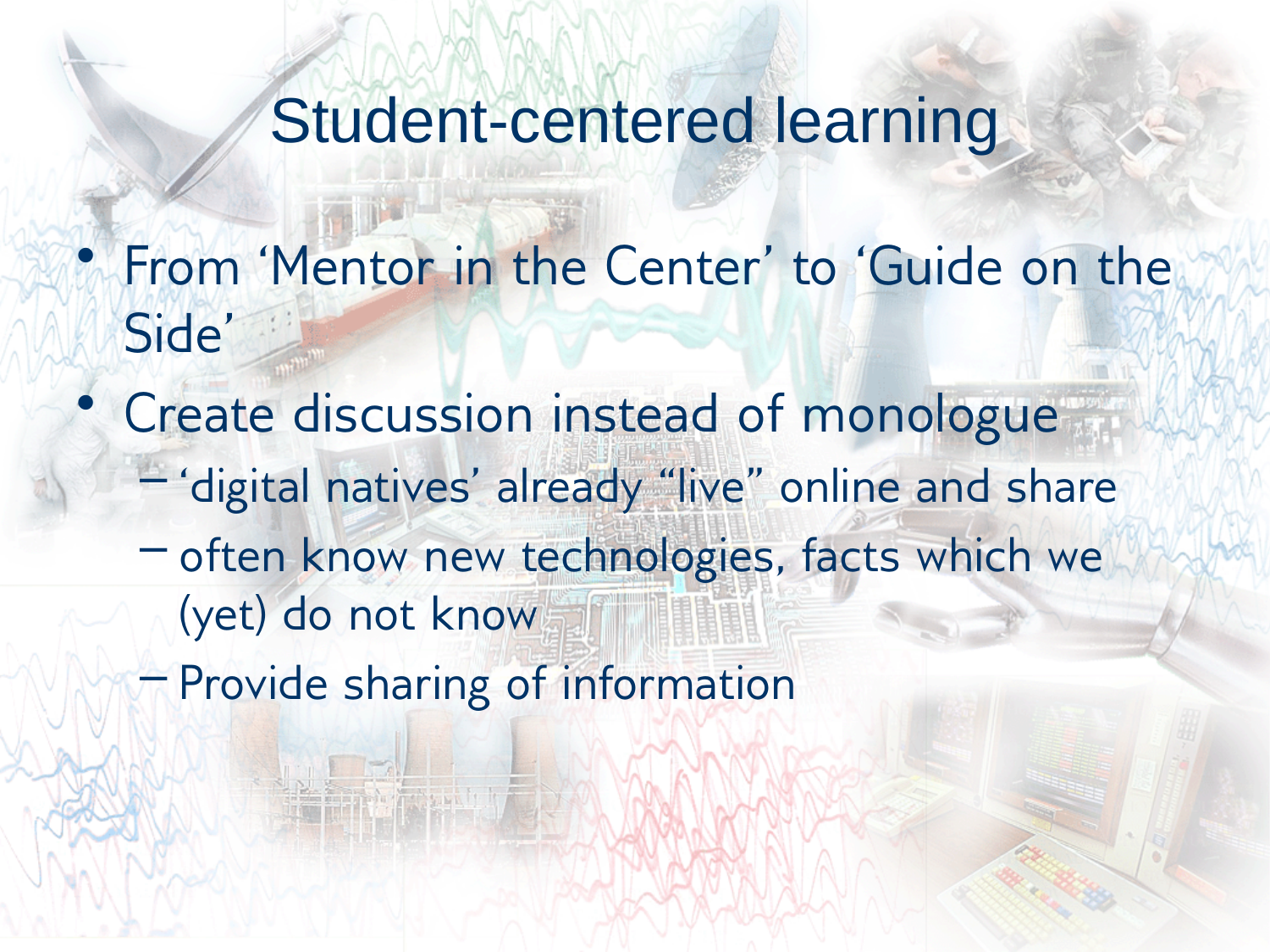

# Student-centered learning
From ‘Mentor in the Center’ to ‘Guide on the Side’
Create discussion instead of monologue
‘digital natives’ already “live” online and share
often know new technologies, facts which we (yet) do not know
Provide sharing of information